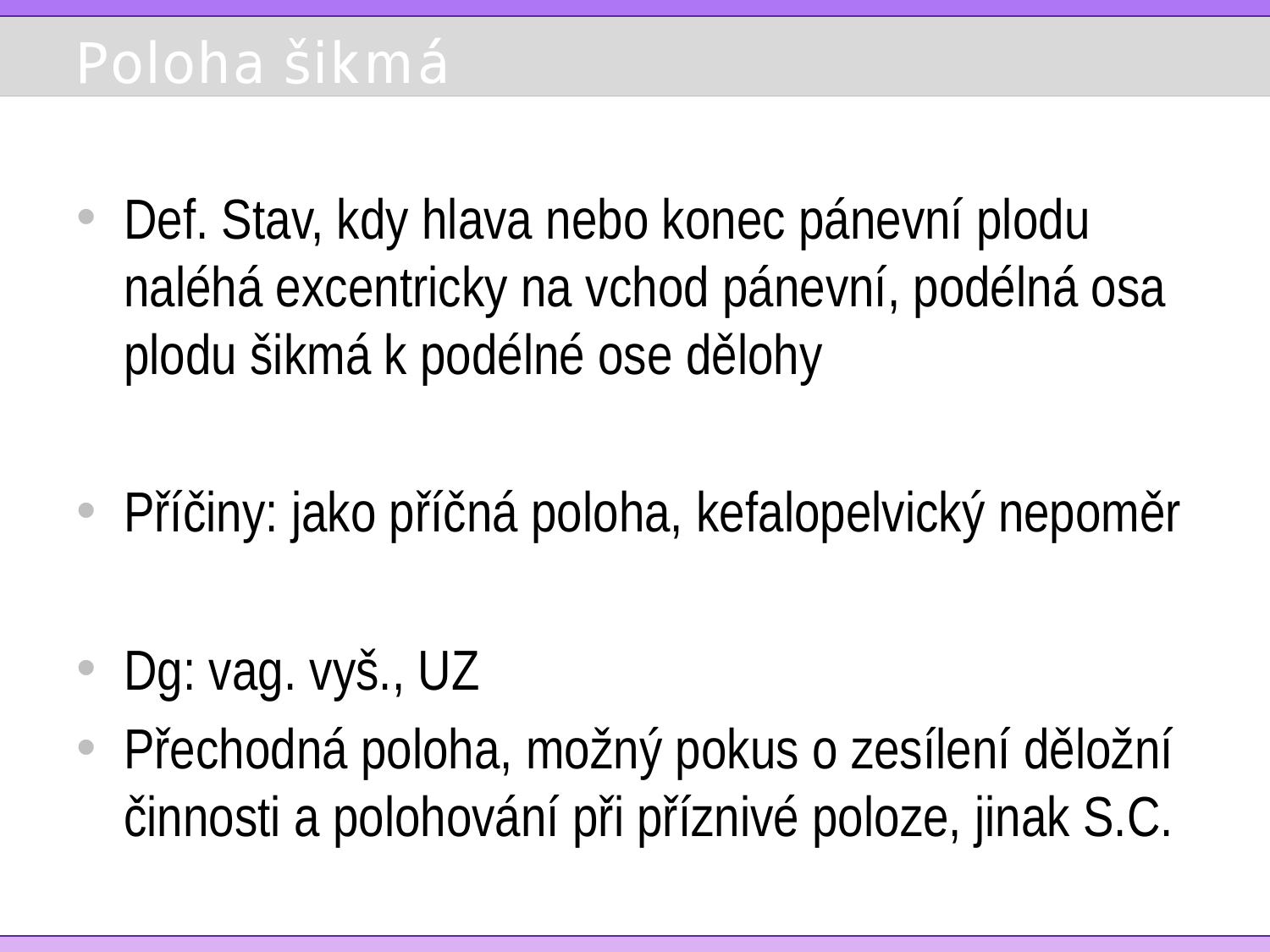

# Poloha šikmá
Def. Stav, kdy hlava nebo konec pánevní plodu naléhá excentricky na vchod pánevní, podélná osa plodu šikmá k podélné ose dělohy

Příčiny: jako příčná poloha, kefalopelvický nepoměr

Dg: vag. vyš., UZ
Přechodná poloha, možný pokus o zesílení děložní činnosti a polohování při příznivé poloze, jinak S.C.